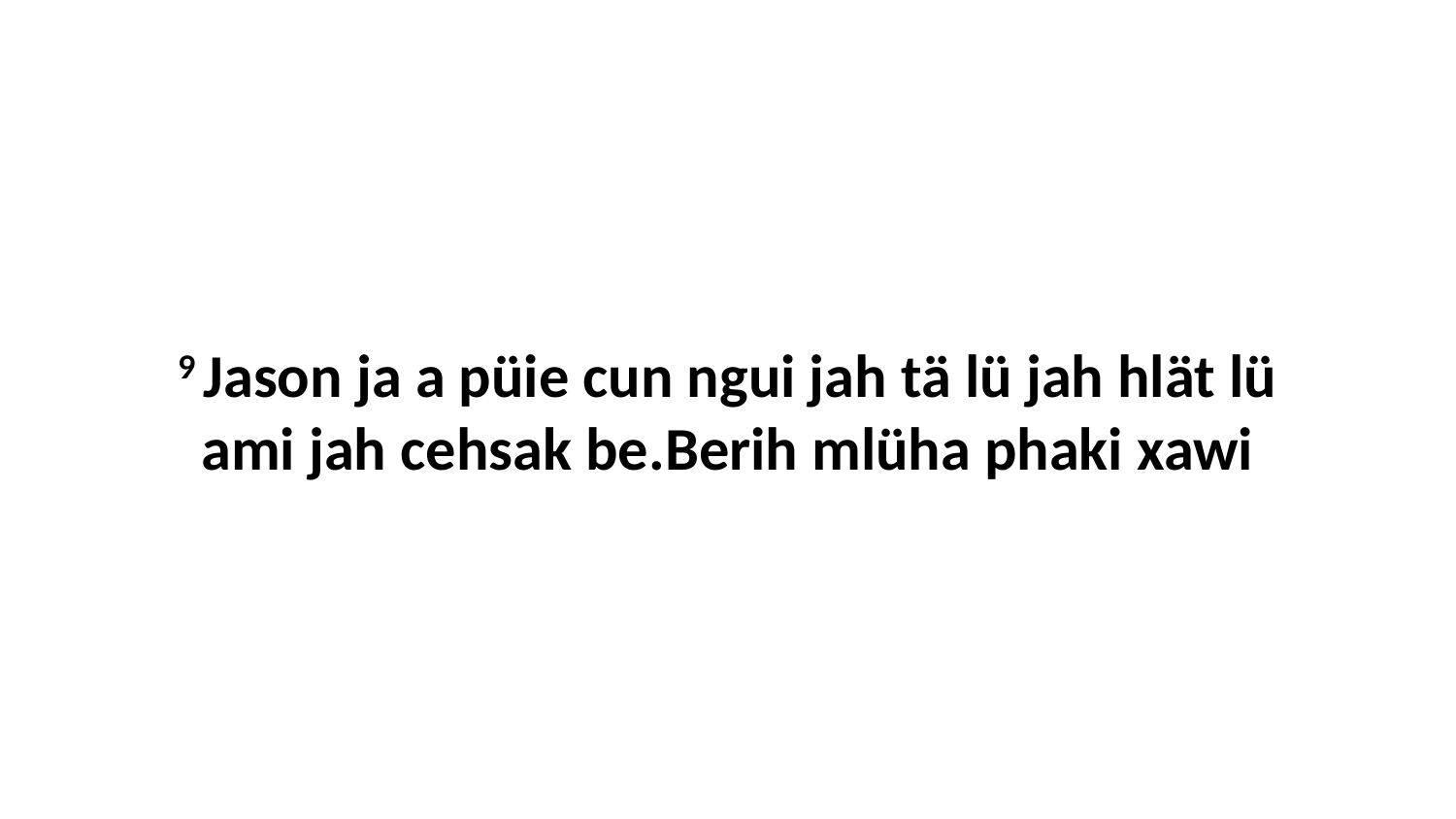

9 Jason ja a püie cun ngui jah tä lü jah hlät lü ami jah cehsak be.Berih mlüha phaki xawi